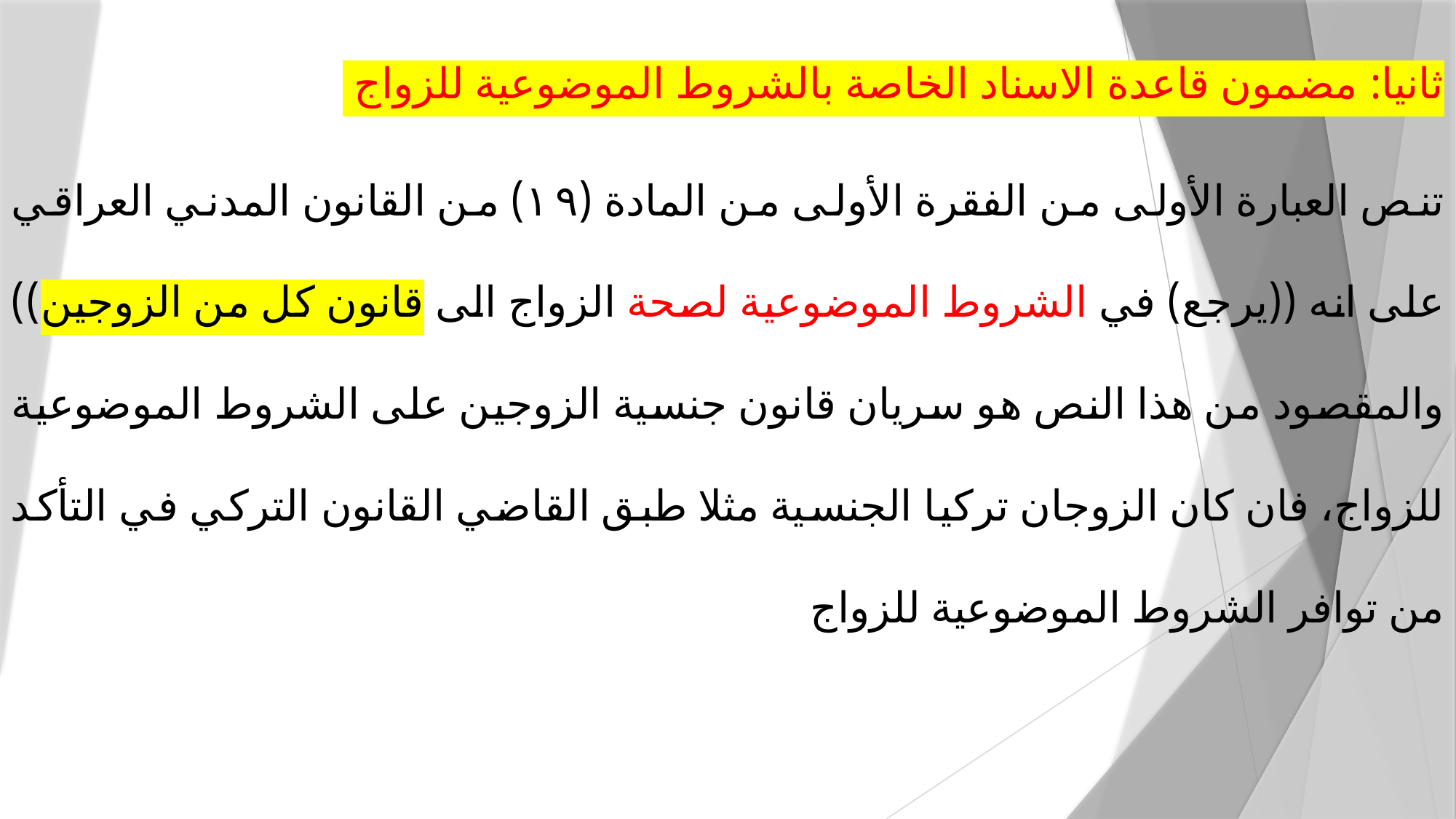

ثانيا: مضمون قاعدة الاسناد الخاصة بالشروط الموضوعية للزواج
تنص العبارة الأولى من الفقرة الأولى من المادة (۱۹) من القانون المدني العراقي على انه ((يرجع) في الشروط الموضوعية لصحة الزواج الى قانون كل من الزوجين)) والمقصود من هذا النص هو سريان قانون جنسية الزوجين على الشروط الموضوعية للزواج، فان كان الزوجان تركيا الجنسية مثلا طبق القاضي القانون التركي في التأكد من توافر الشروط الموضوعية للزواج